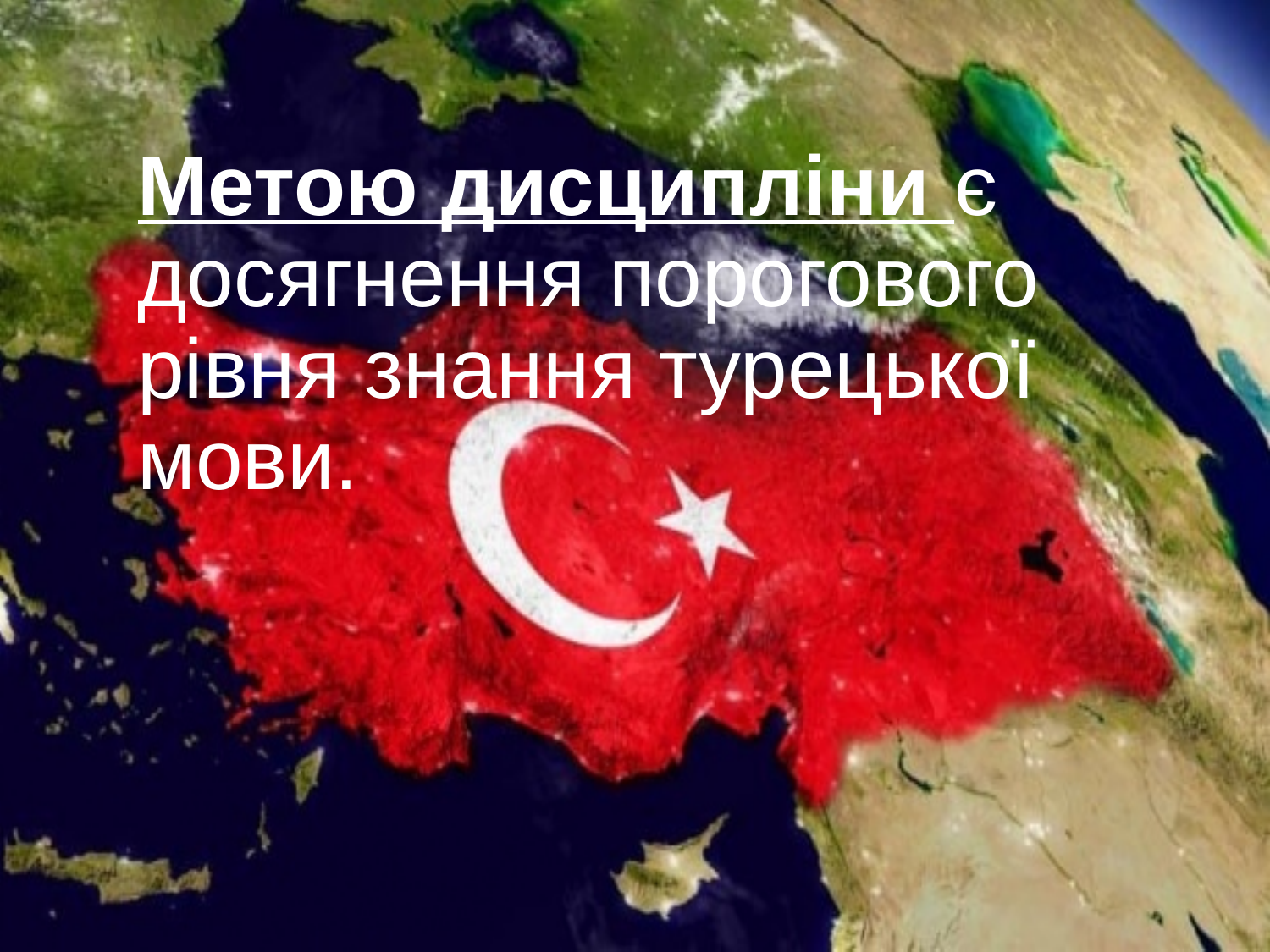

Метою дисципліни є  досягнення порогового рівня знання турецької мови.